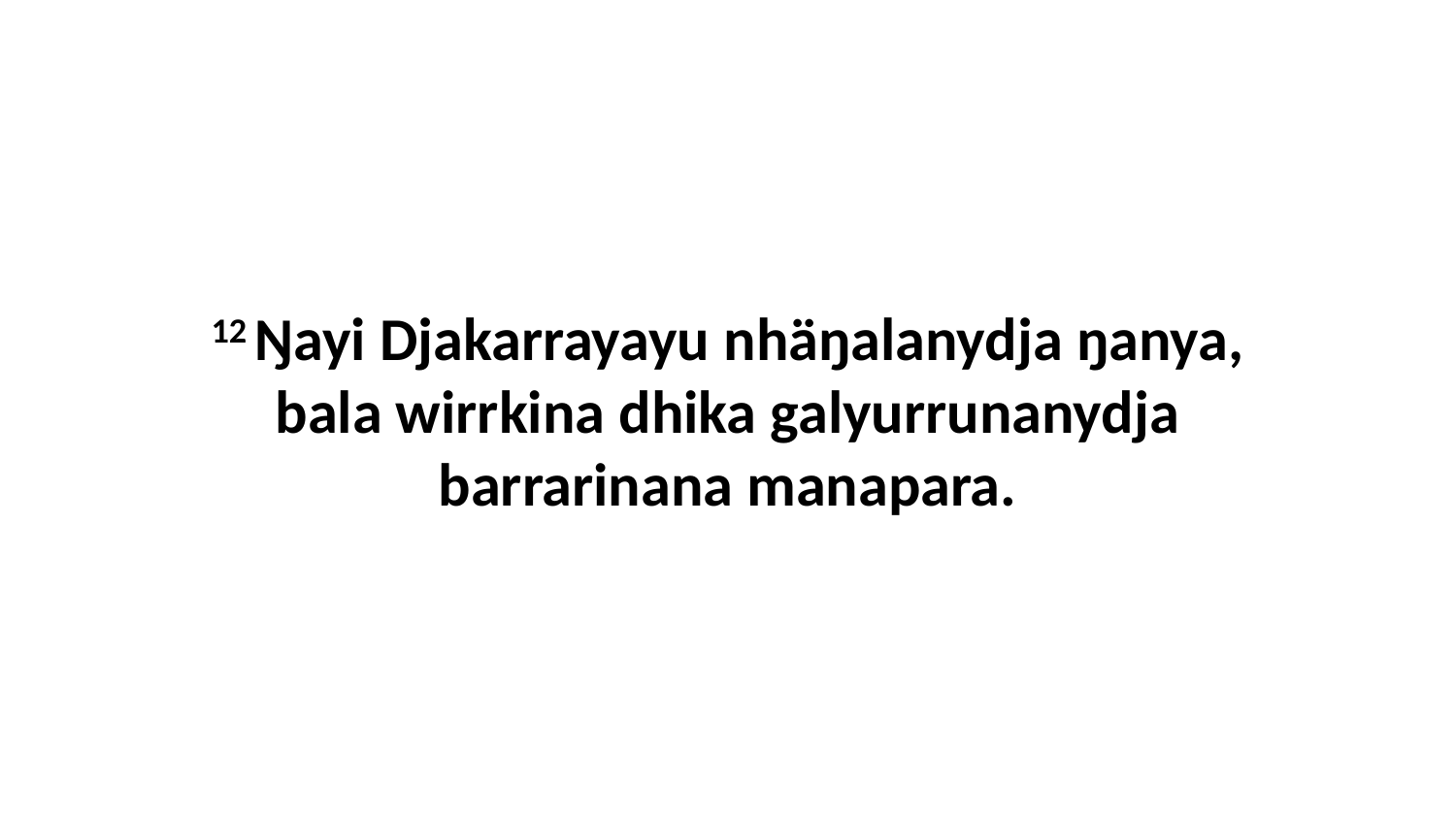

12 Ŋayi Djakarrayayu nhäŋalanydja ŋanya, bala wirrkina dhika galyurrunanydja barrarinana manapara.